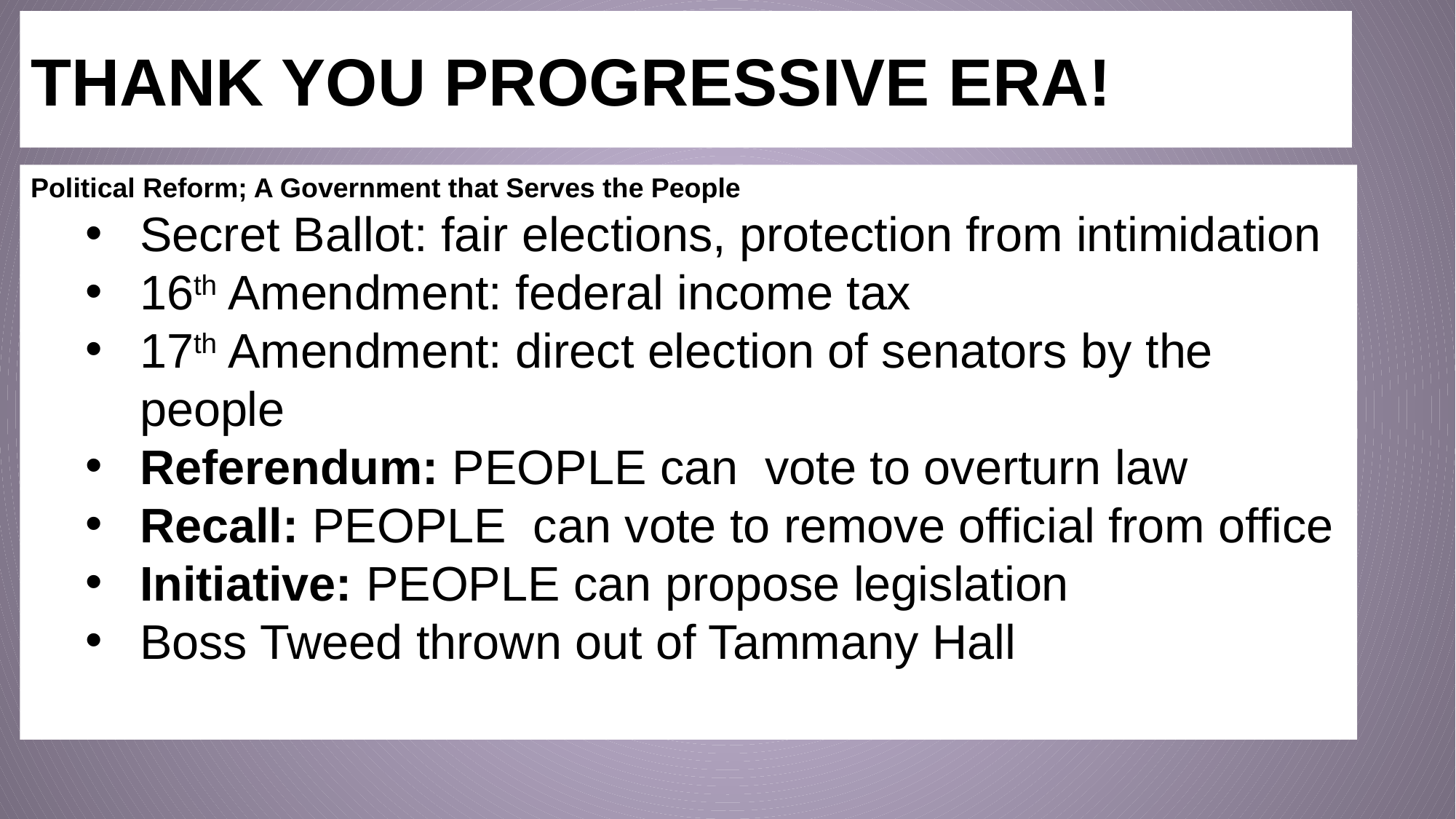

# THANK YOU PROGRESSIVE ERA!
Political Reform; A Government that Serves the People
Secret Ballot: fair elections, protection from intimidation
16th Amendment: federal income tax
17th Amendment: direct election of senators by the people
Referendum: PEOPLE can  vote to overturn law
Recall: PEOPLE  can vote to remove official from office
Initiative: PEOPLE can propose legislation
Boss Tweed thrown out of Tammany Hall